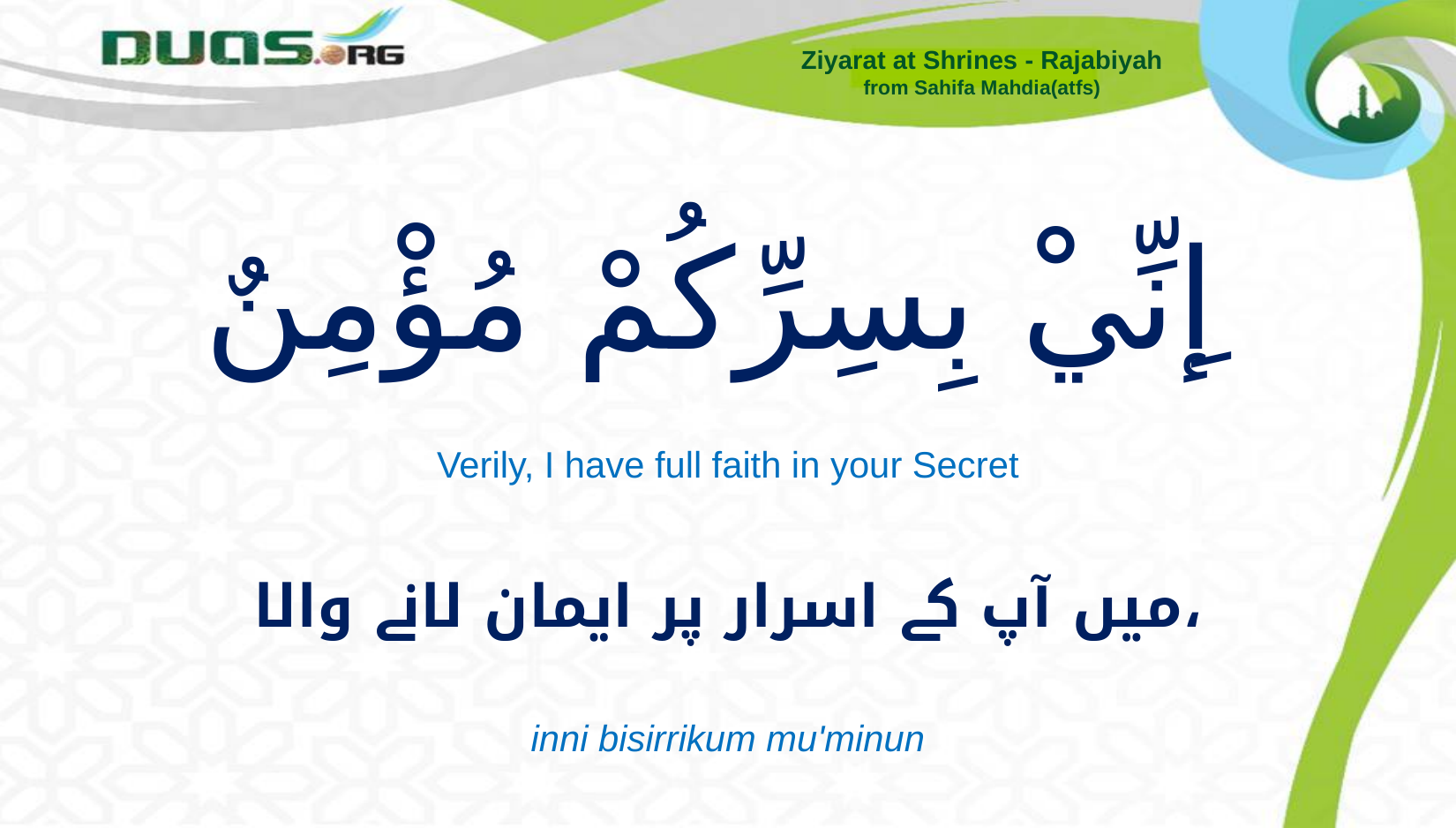

Ziyarat at Shrines - Rajabiyah
from Sahifa Mahdia(atfs)
# إِنِّيْ بِسِرِّكُمْ مُؤْمِنٌ
Verily, I have full faith in your Secret
میں آپ کے اسرار پر ایمان لانے والا،
inni bisirrikum mu'minun